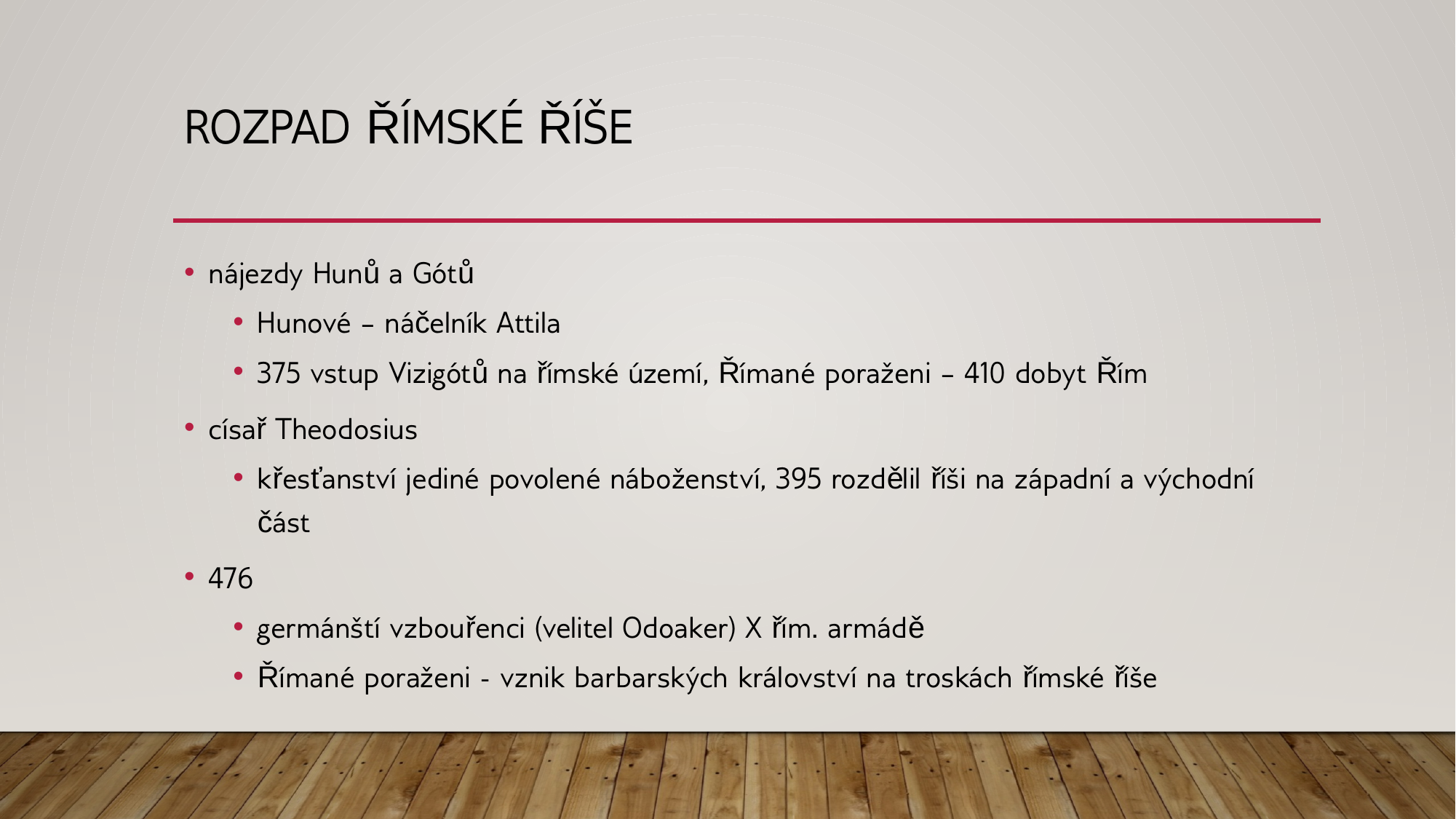

# rozpad římské říše
nájezdy Hunů a Gótů
Hunové – náčelník Attila
375 vstup Vizigótů na římské území, Římané poraženi – 410 dobyt Řím
císař Theodosius
křesťanství jediné povolené náboženství, 395 rozdělil říši na západní a východní část
476
germánští vzbouřenci (velitel Odoaker) X řím. armádě
Římané poraženi - vznik barbarských království na troskách římské říše